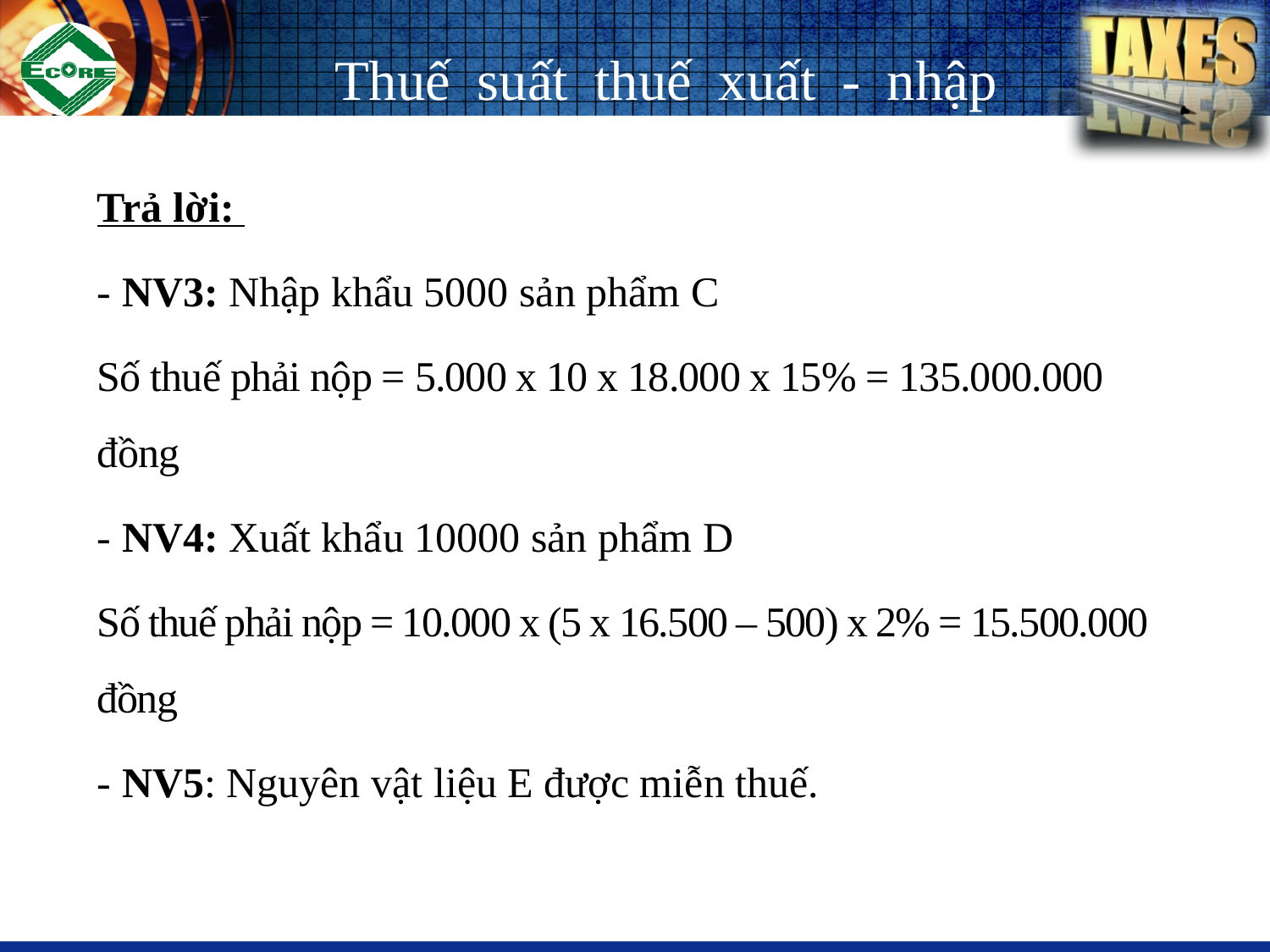

Thuế suất thuế xuất - nhập khẩu
Trả lời:
- NV3: Nhập khẩu 5000 sản phẩm C
Số thuế phải nộp = 5.000 x 10 x 18.000 x 15% = 135.000.000 đồng
- NV4: Xuất khẩu 10000 sản phẩm D
Số thuế phải nộp = 10.000 x (5 x 16.500 – 500) x 2% = 15.500.000 đồng
- NV5: Nguyên vật liệu E được miễn thuế.